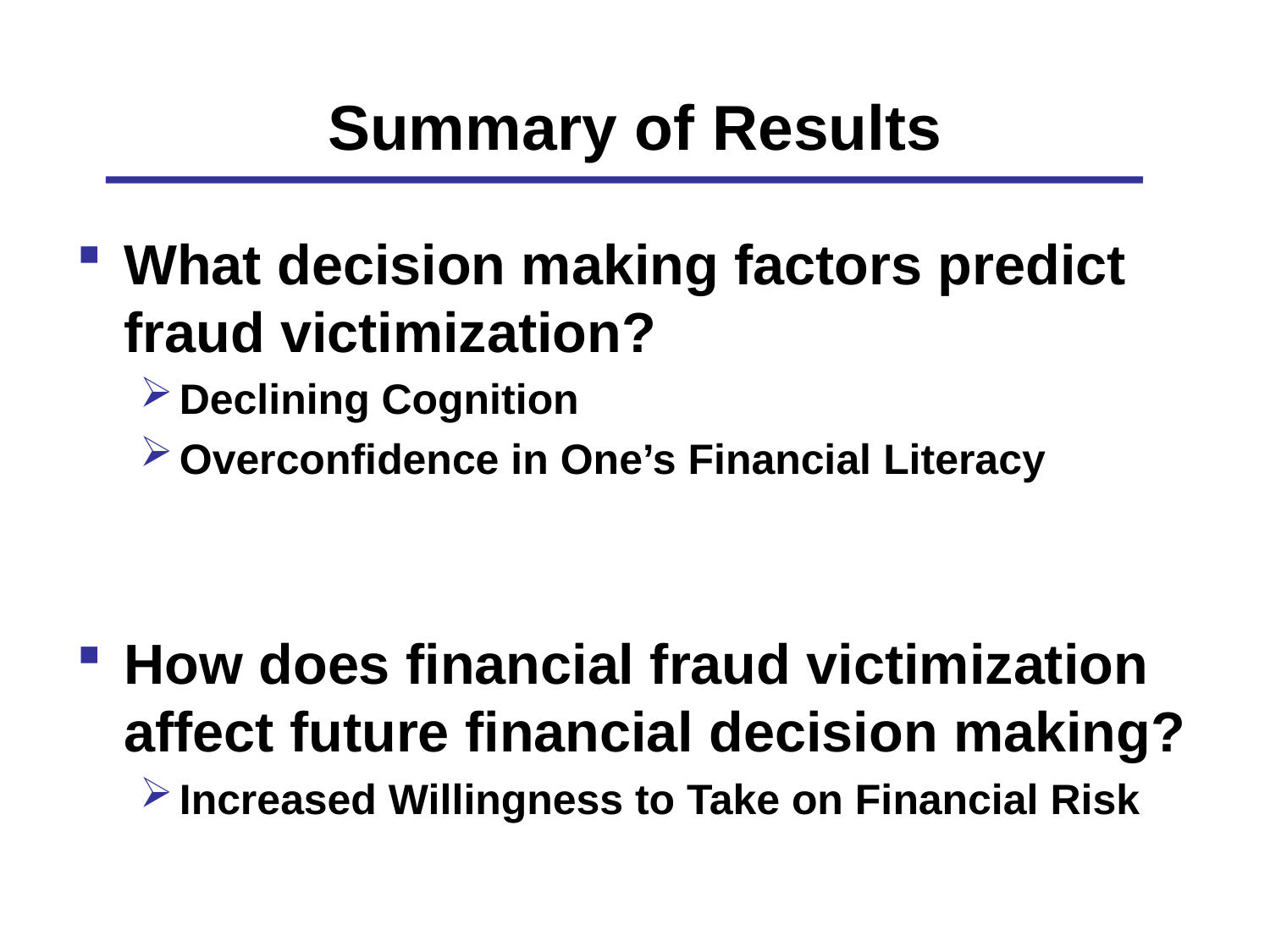

# Summary of Results
What decision making factors predict fraud victimization?
Declining Cognition
Overconfidence in One’s Financial Literacy

How does financial fraud victimization affect future financial decision making?
Increased Willingness to Take on Financial Risk

4